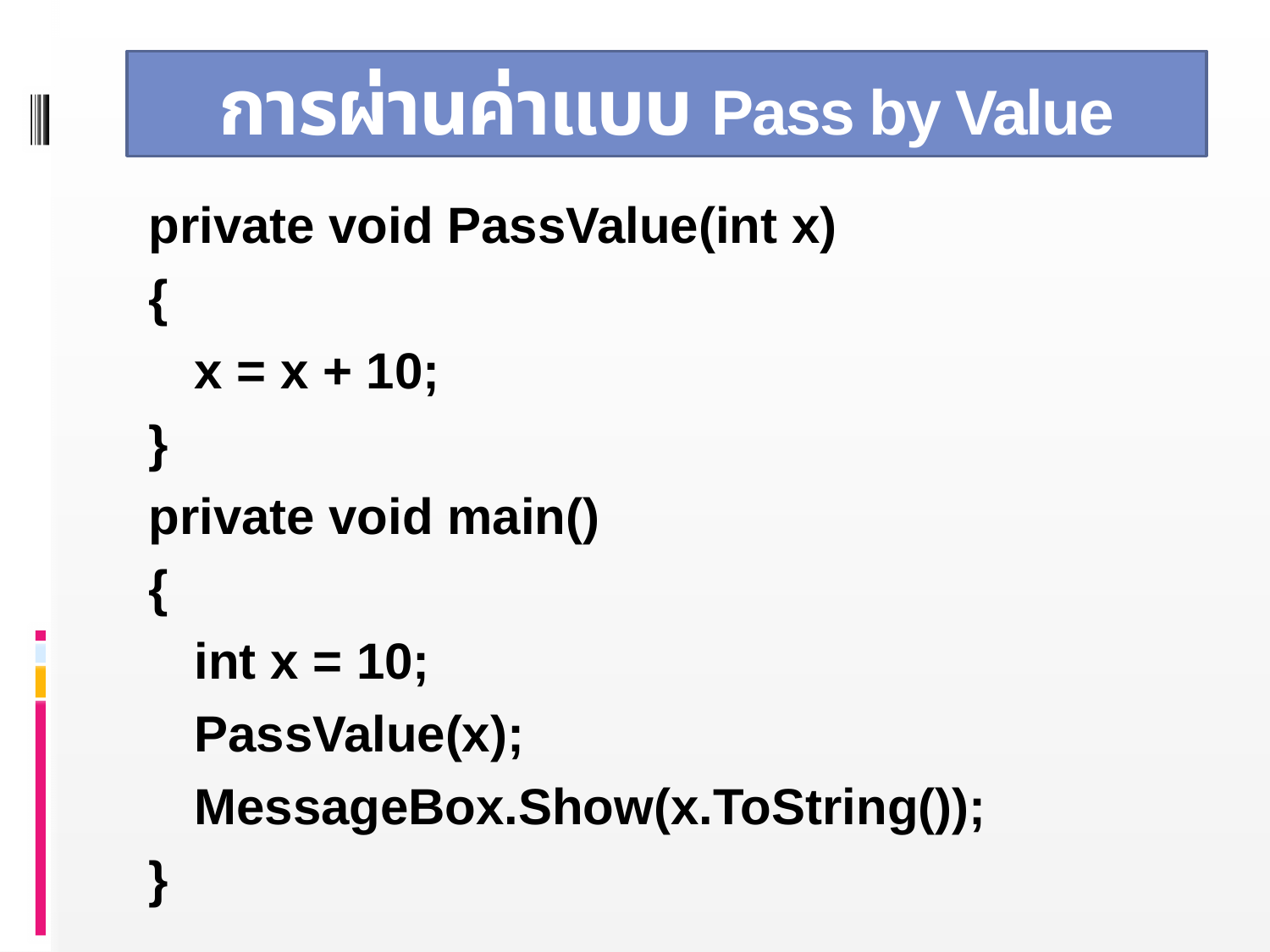

# การผ่านค่าแบบ Pass by Value
private void PassValue(int x)
{
		x = x + 10;
}
private void main()
{
	int x = 10;
	PassValue(x);
	MessageBox.Show(x.ToString());
}